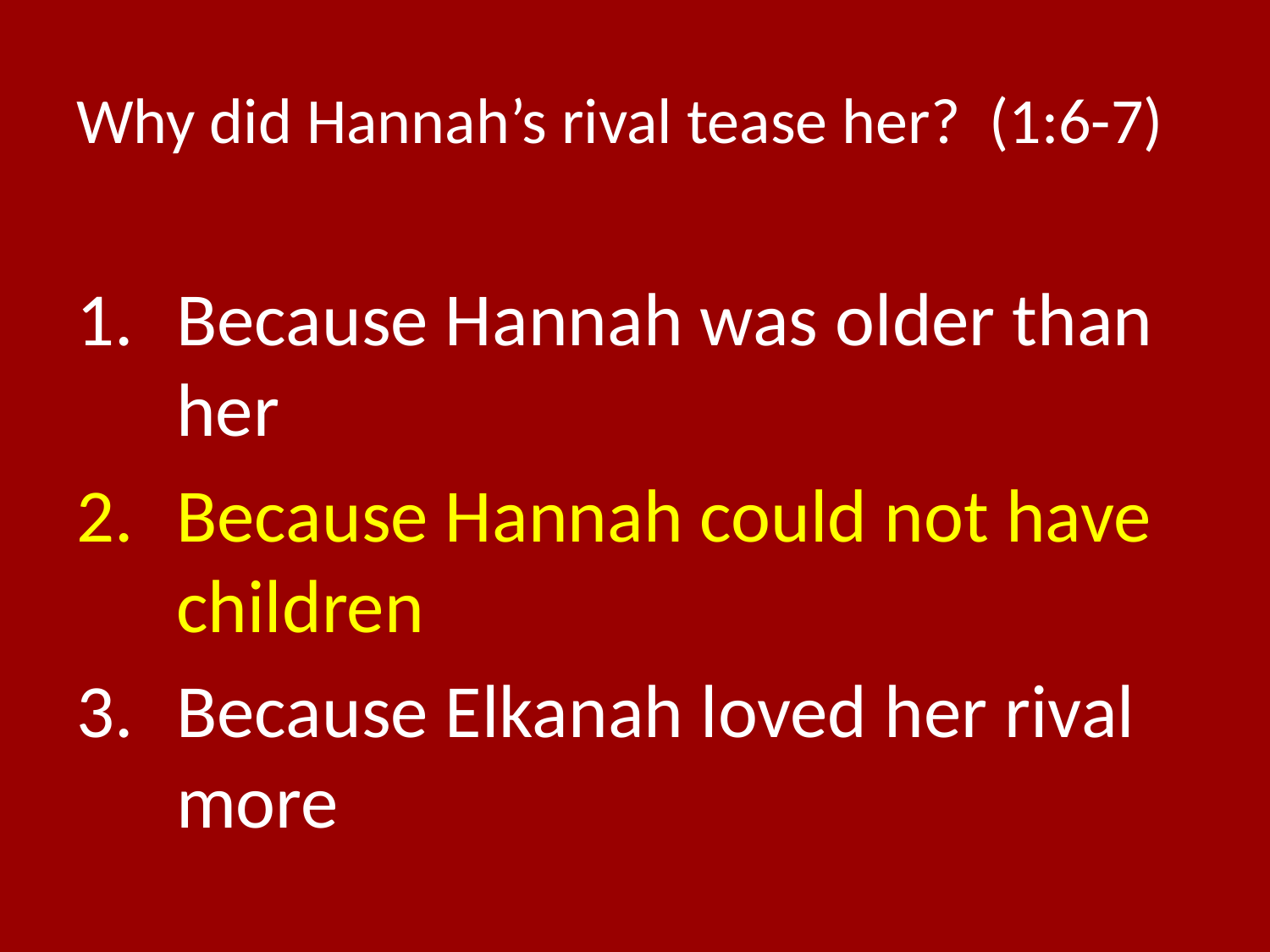

# Why did Hannah’s rival tease her?  (1:6-7)
Because Hannah was older than her
Because Hannah could not have children
Because Elkanah loved her rival more